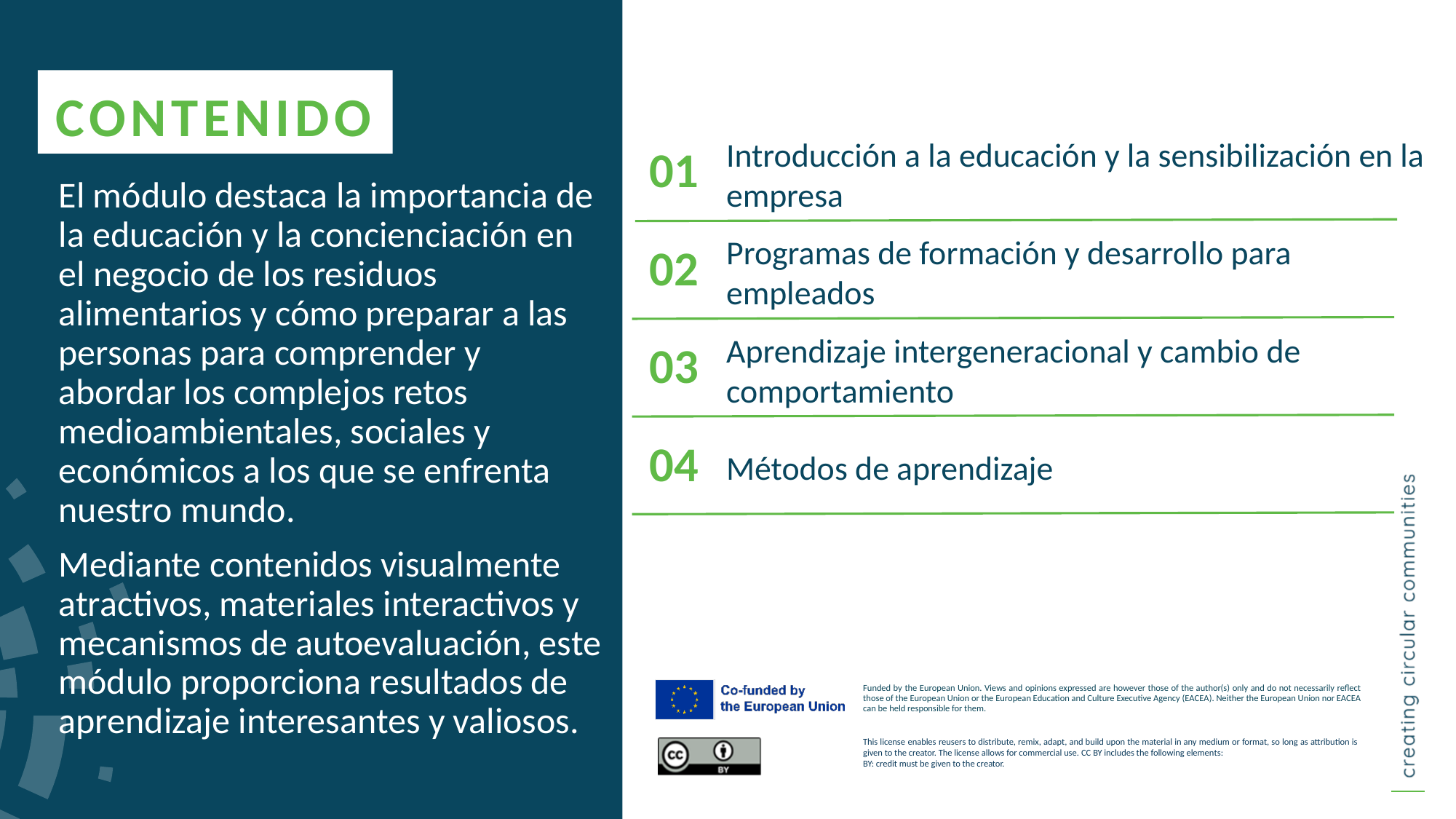

CONTENIDO
01
Introducción a la educación y la sensibilización en la empresa
El módulo destaca la importancia de la educación y la concienciación en el negocio de los residuos alimentarios y cómo preparar a las personas para comprender y abordar los complejos retos medioambientales, sociales y económicos a los que se enfrenta nuestro mundo.
Mediante contenidos visualmente atractivos, materiales interactivos y mecanismos de autoevaluación, este módulo proporciona resultados de aprendizaje interesantes y valiosos.
02
Programas de formación y desarrollo para empleados
03
Aprendizaje intergeneracional y cambio de comportamiento
04
Métodos de aprendizaje